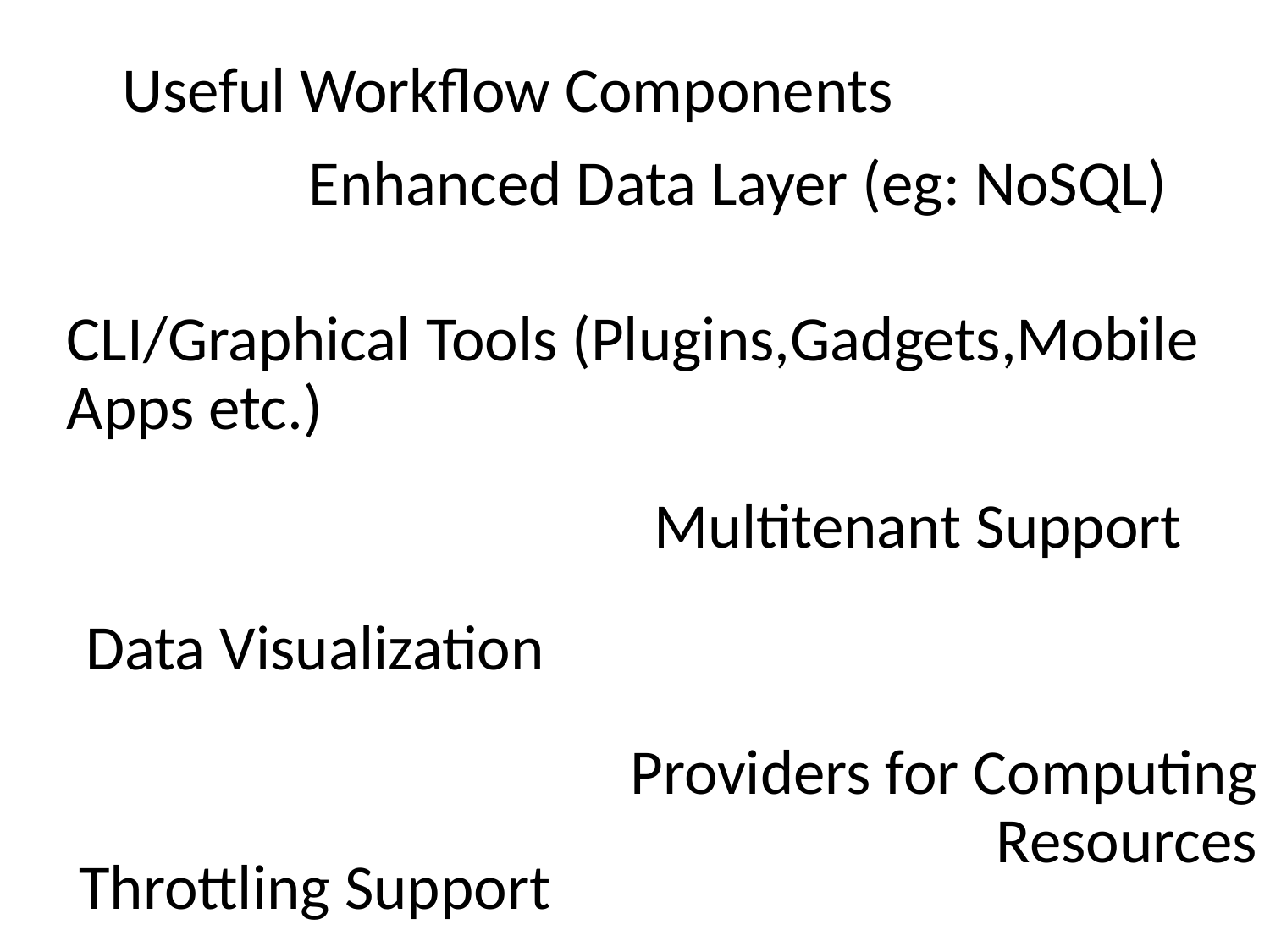

Useful Workflow Components
Enhanced Data Layer (eg: NoSQL)
CLI/Graphical Tools (Plugins,Gadgets,Mobile Apps etc.)
Multitenant Support
Data Visualization
Providers for Computing Resources
Throttling Support